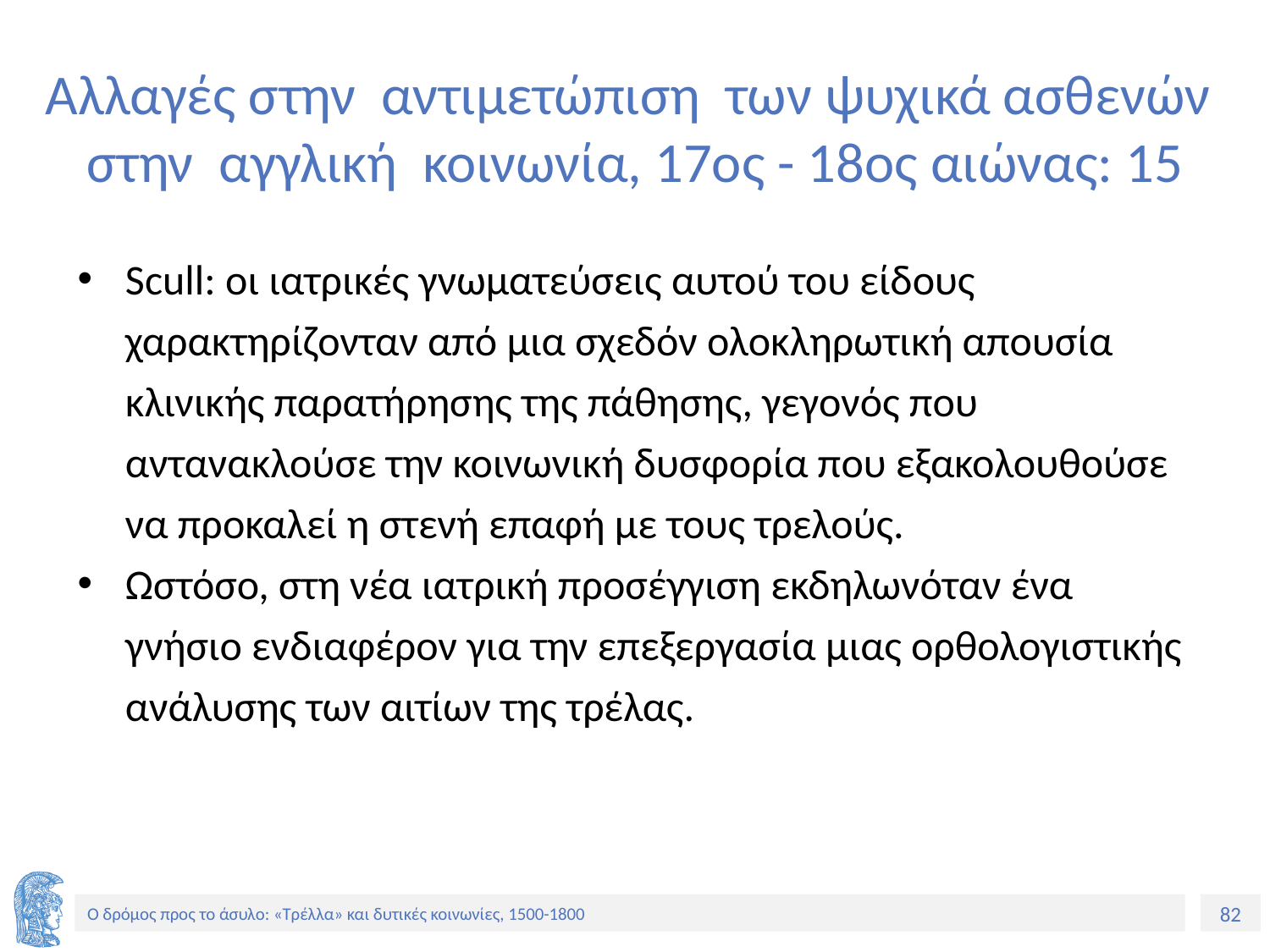

# Αλλαγές στην  αντιμετώπιση  των ψυχικά ασθενών  στην  αγγλική  κοινωνία, 17ος - 18ος αιώνας: 15
Scull: οι ιατρικές γνωματεύσεις αυτού του είδους χαρακτηρίζονταν από μια σχεδόν ολοκληρωτική απουσία κλινικής παρατήρησης της πάθησης, γεγονός που αντανακλούσε την κοινωνική δυσφορία που εξακολουθούσε να προκαλεί η στενή επαφή με τους τρελούς.
Ωστόσο, στη νέα ιατρική προσέγγιση εκδηλωνόταν ένα γνήσιο ενδιαφέρον για την επεξεργασία μιας ορθολογιστικής ανάλυσης των αιτίων της τρέλας.